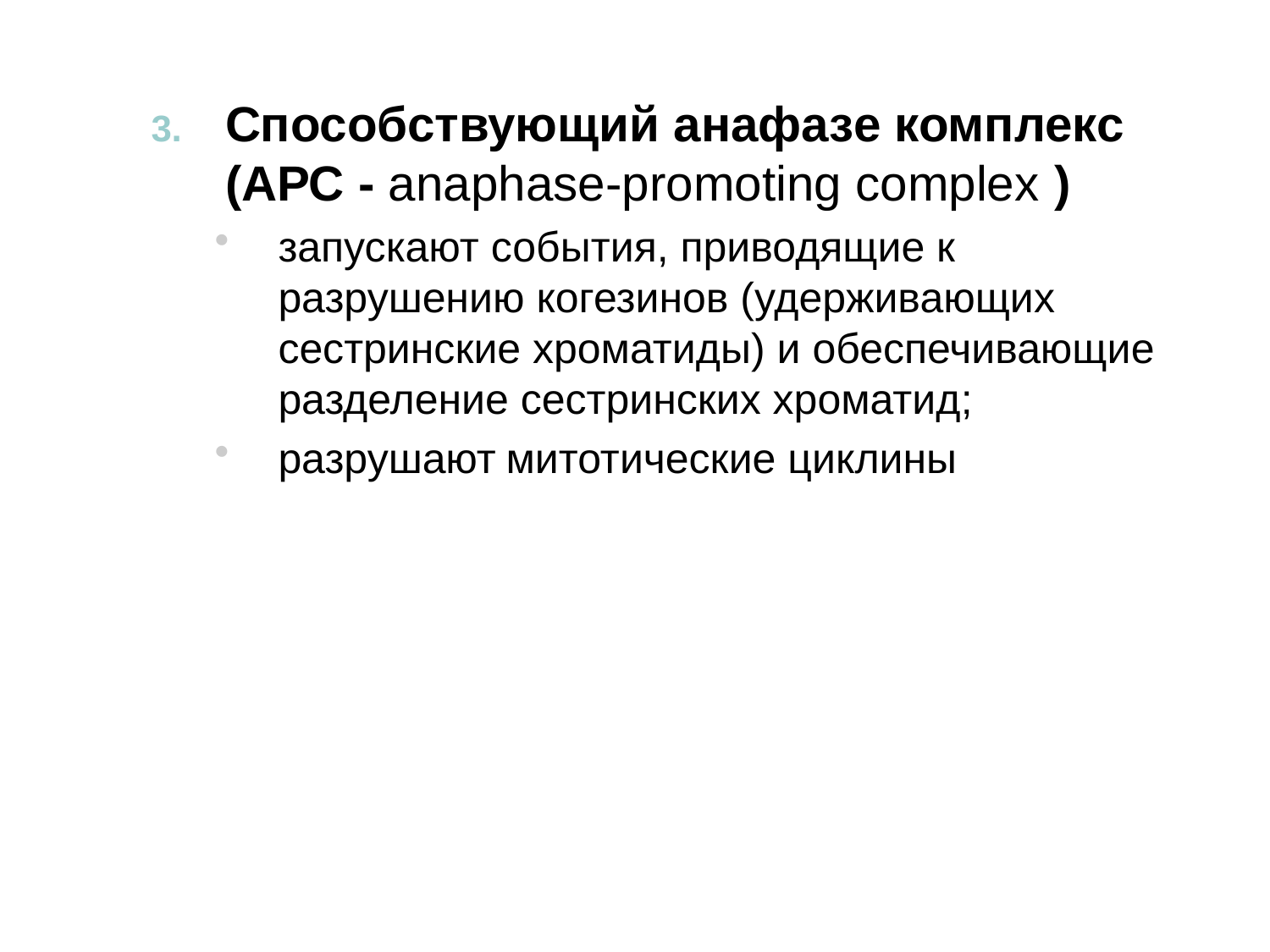

Способствующий анафазе комплекс (АРС - anaphase-promoting complex )
запускают события, приводящие к разрушению когезинов (удерживающих сестринские хроматиды) и обеспечивающие разделение сестринских хроматид;
разрушают митотические циклины